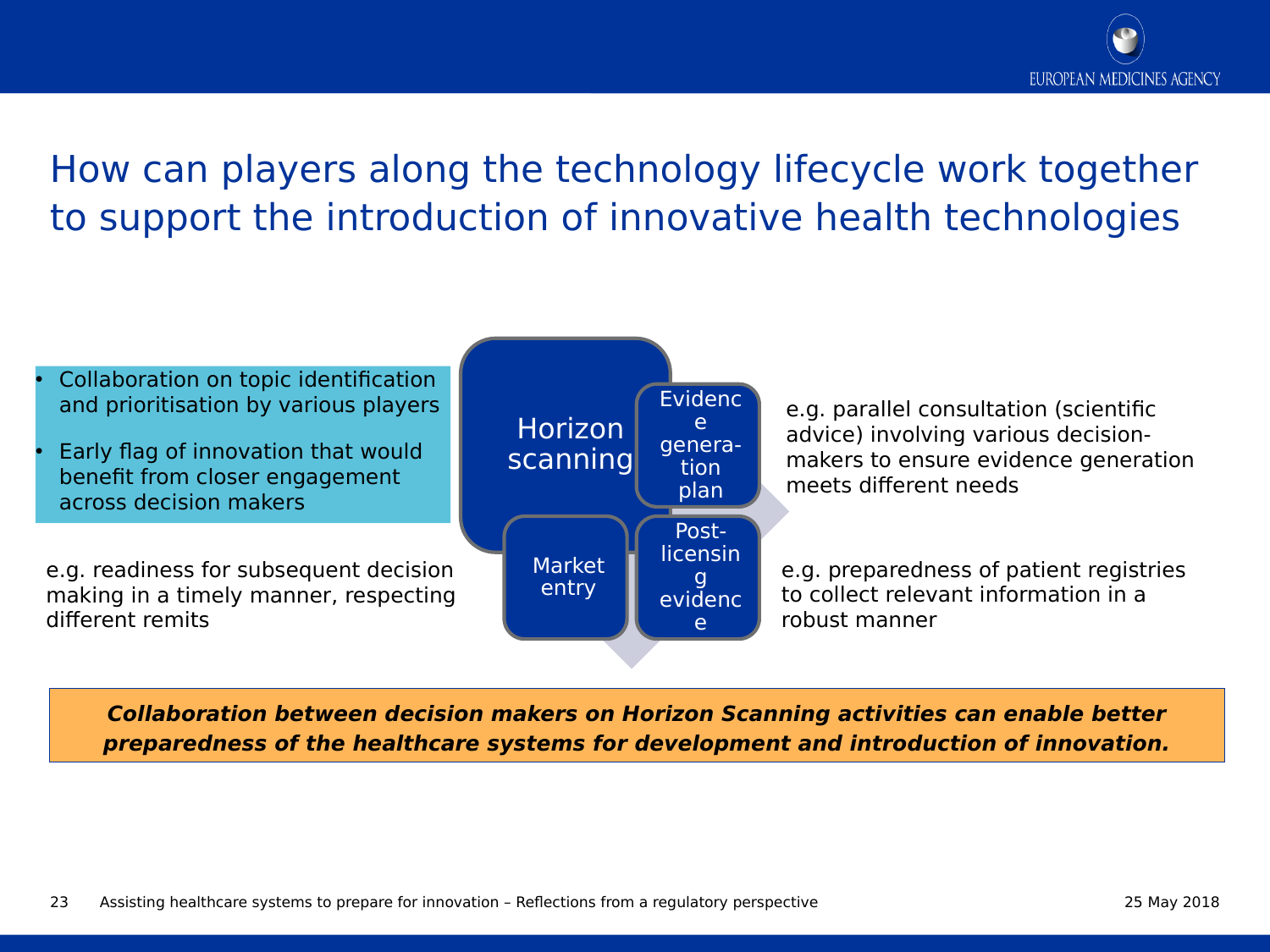

# How can players along the technology lifecycle work together to support the introduction of innovative health technologies
Horizon scanning
Evidence genera-tion plan
Market entry
Post-licensing evidence
Collaboration on topic identification and prioritisation by various players
Early flag of innovation that would benefit from closer engagement across decision makers
e.g. parallel consultation (scientific advice) involving various decision-makers to ensure evidence generation meets different needs
e.g. readiness for subsequent decision making in a timely manner, respecting different remits
e.g. preparedness of patient registries to collect relevant information in a robust manner
Collaboration between decision makers on Horizon Scanning activities can enable better preparedness of the healthcare systems for development and introduction of innovation.
23
Assisting healthcare systems to prepare for innovation – Reflections from a regulatory perspective
25 May 2018